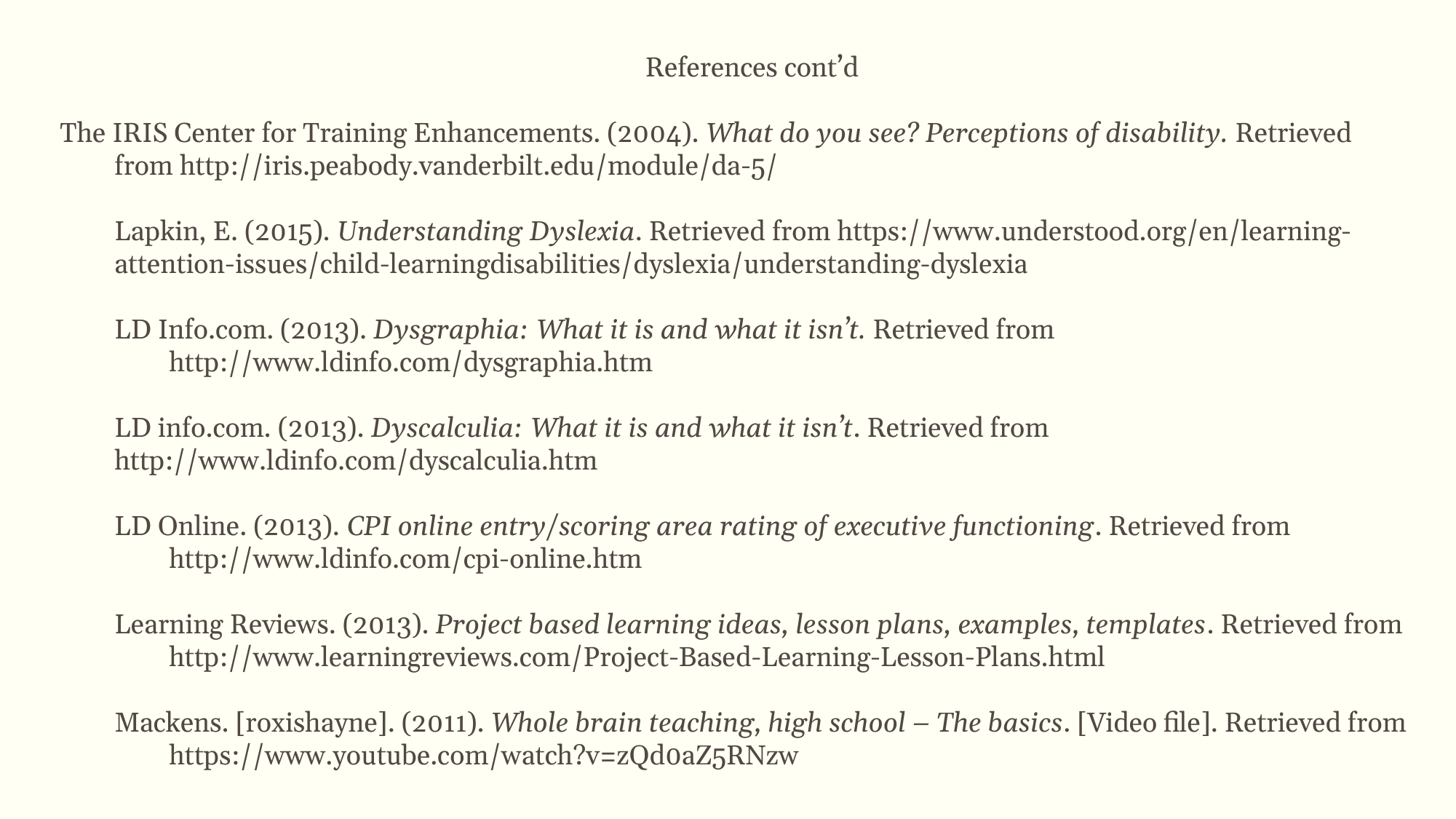

References cont’d

The IRIS Center for Training Enhancements. (2004). What do you see? Perceptions of disability. Retrieved
from http://iris.peabody.vanderbilt.edu/module/da-5/

Lapkin, E. (2015). Understanding Dyslexia. Retrieved from https://www.understood.org/en/learning-
attention-issues/child-learningdisabilities/dyslexia/understanding-dyslexia

LD Info.com. (2013). Dysgraphia: What it is and what it isn’t. Retrieved from
http://www.ldinfo.com/dysgraphia.htm

LD info.com. (2013). Dyscalculia: What it is and what it isn’t. Retrieved from
http://www.ldinfo.com/dyscalculia.htm

LD Online. (2013). CPI online entry/scoring area rating of executive functioning. Retrieved from
	http://www.ldinfo.com/cpi-online.htm

Learning Reviews. (2013). Project based learning ideas, lesson plans, examples, templates. Retrieved from
	http://www.learningreviews.com/Project-Based-Learning-Lesson-Plans.html

Mackens. [roxishayne]. (2011). Whole brain teaching, high school – The basics. [Video file]. Retrieved from
	https://www.youtube.com/watch?v=zQd0aZ5RNzw